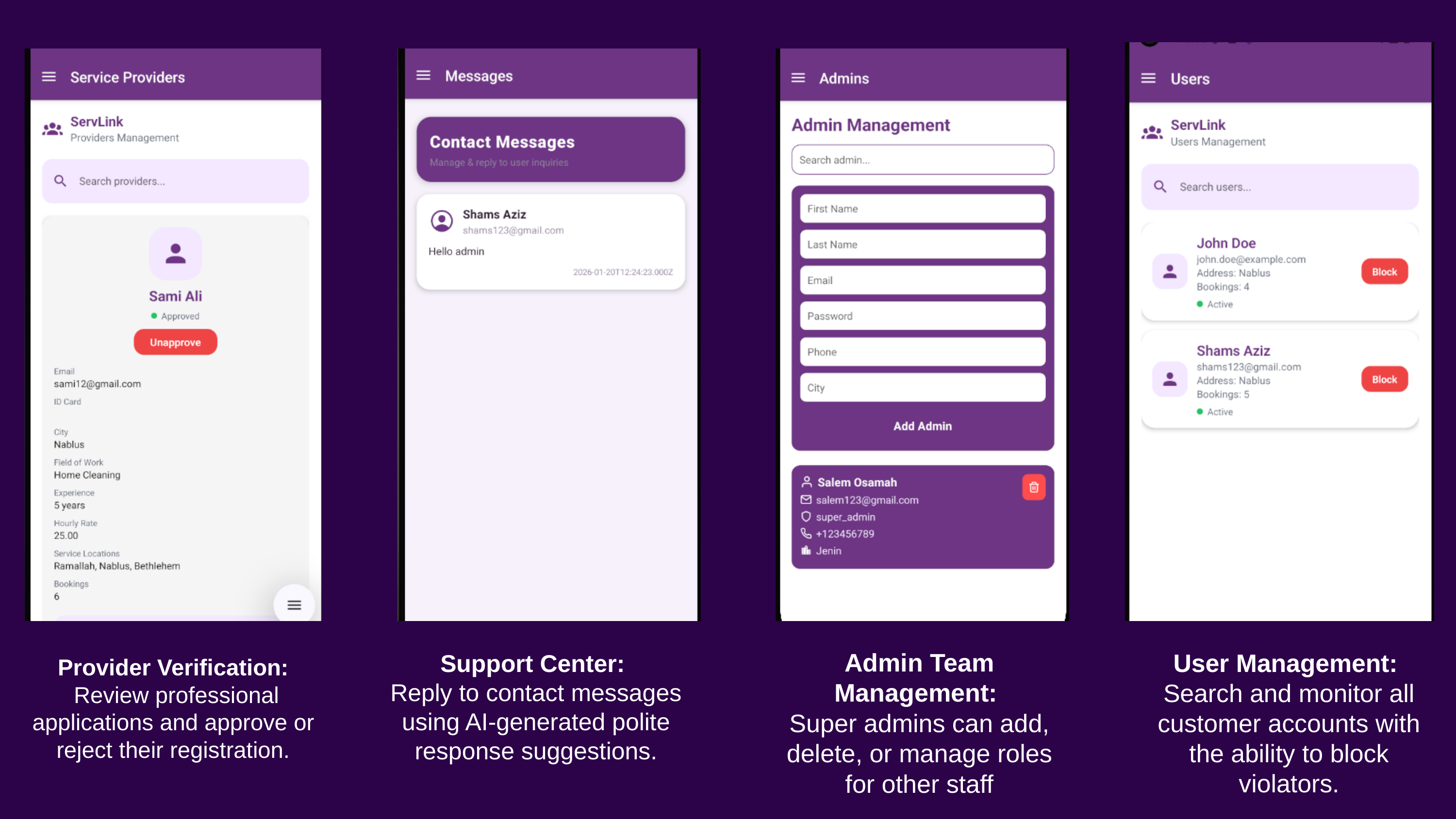

Admin Team Management:
Super admins can add, delete, or manage roles for other staff

User Management:
Search and monitor all customer accounts with the ability to block violators.
Support Center:
Reply to contact messages using AI-generated polite response suggestions.
Provider Verification:
 Review professional applications and approve or reject their registration.